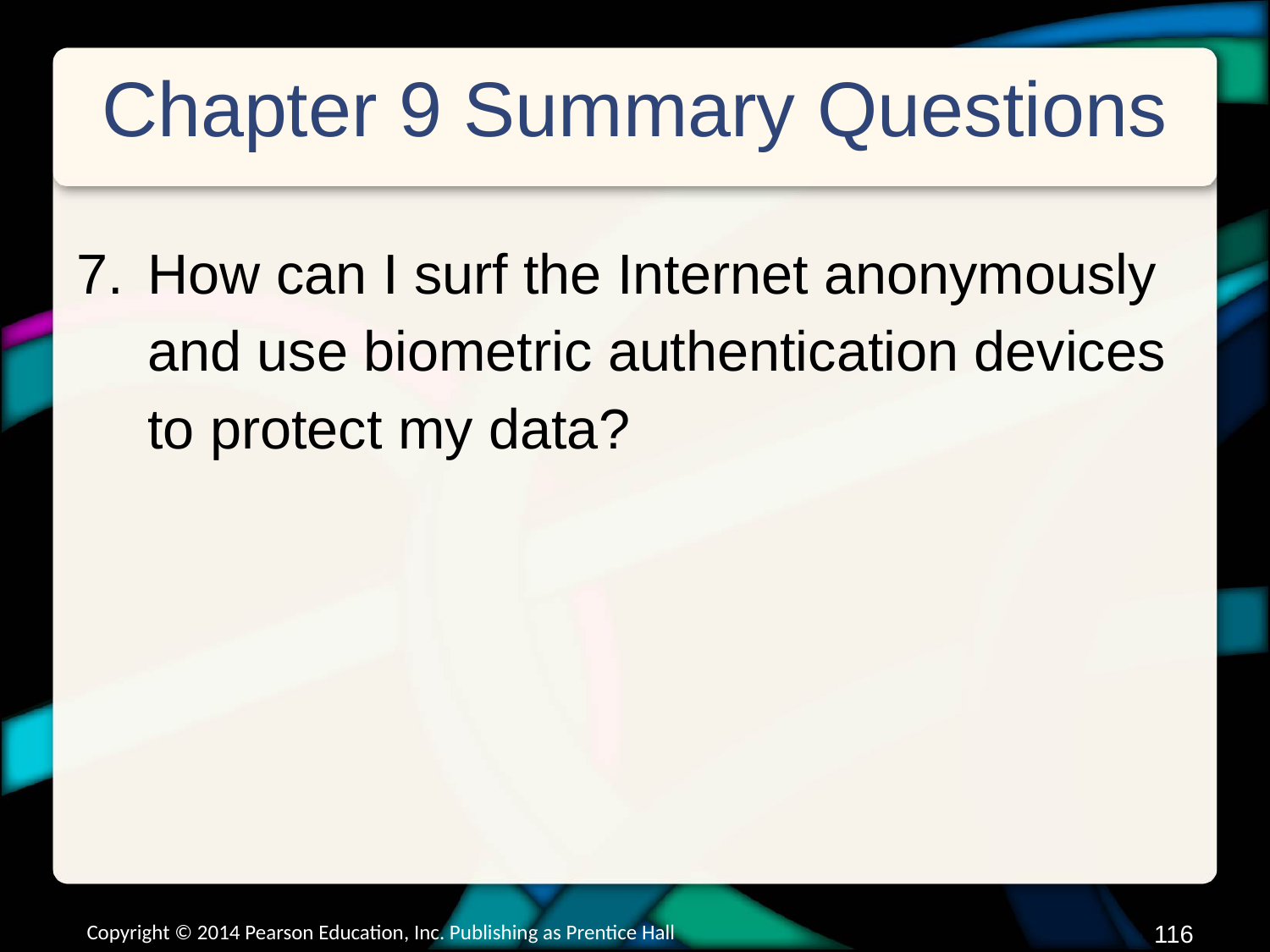

# Chapter 9 Summary Questions
How can I surf the Internet anonymously and use biometric authentication devices to protect my data?
Copyright © 2014 Pearson Education, Inc. Publishing as Prentice Hall
116